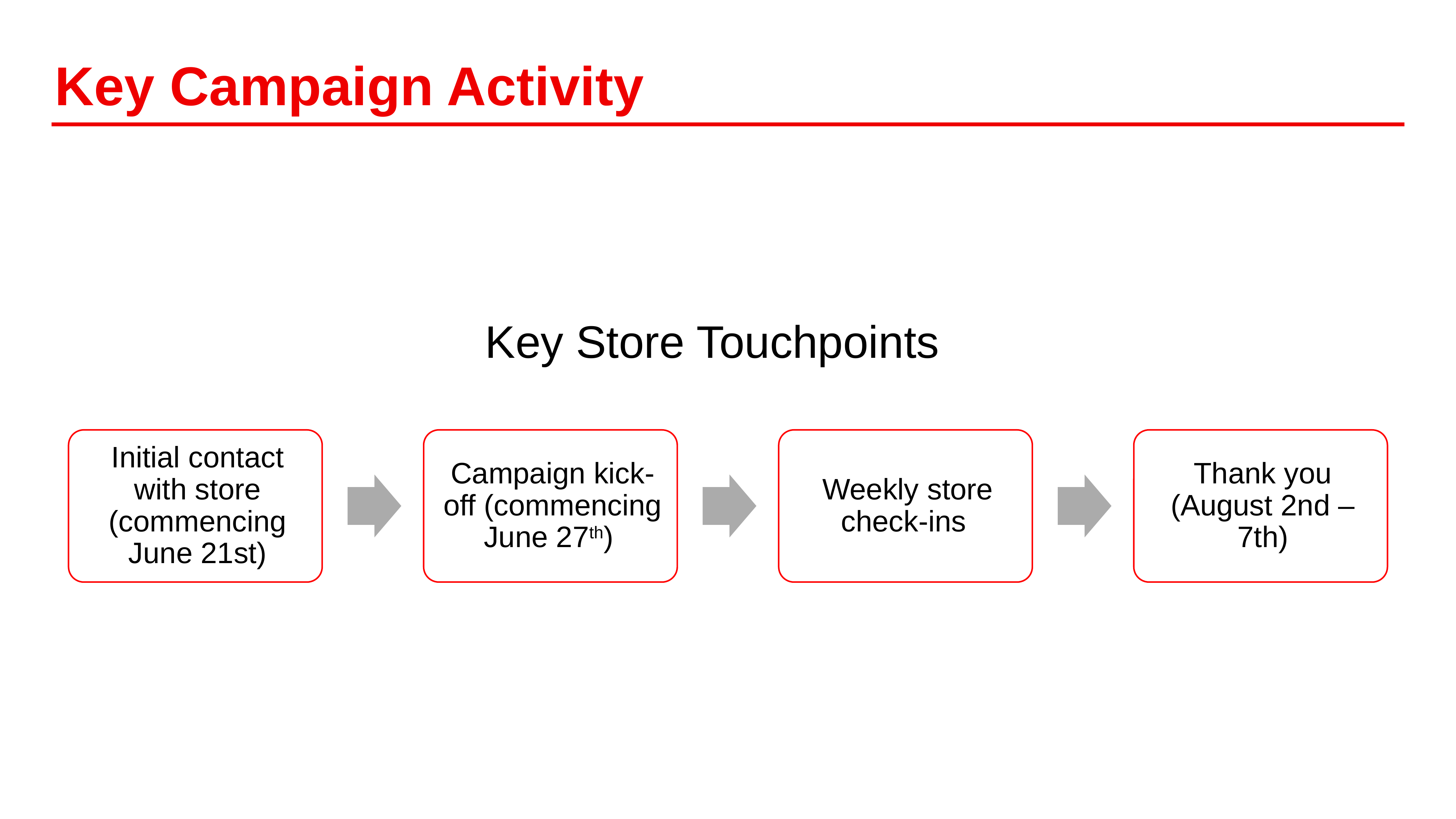

# Key Campaign Activity

Initial contact with store (commencing June 21st)

Campaign kick-off (commencing June 27th)

Weekly store check-ins

Thank you (August 2nd – 7th)
Key Store Touchpoints
Click to add text